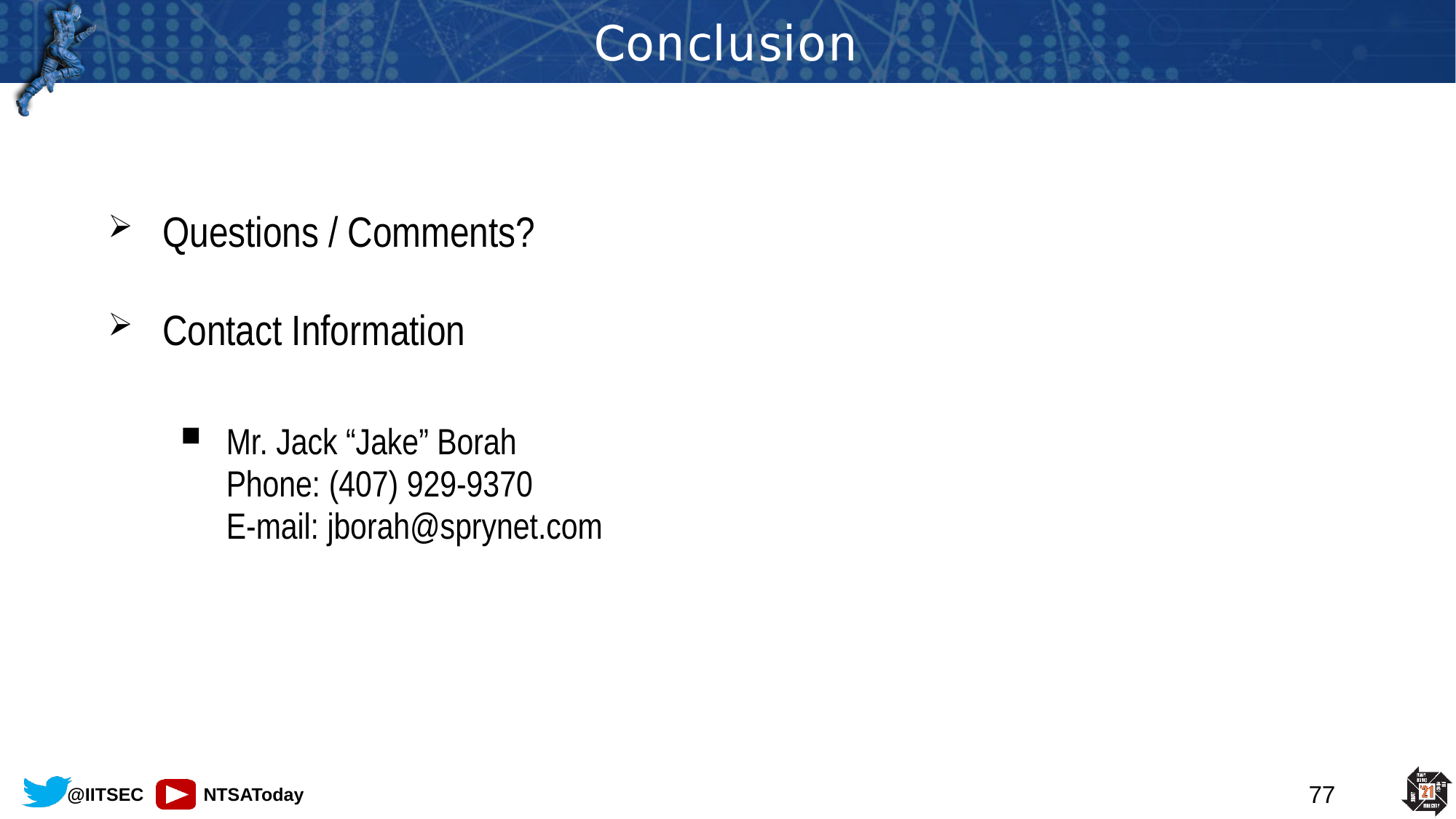

# Conclusion
Questions / Comments?

Contact Information

Mr. Jack “Jake” Borah
	Phone: (407) 929-9370
	E-mail: jborah@sprynet.com
77